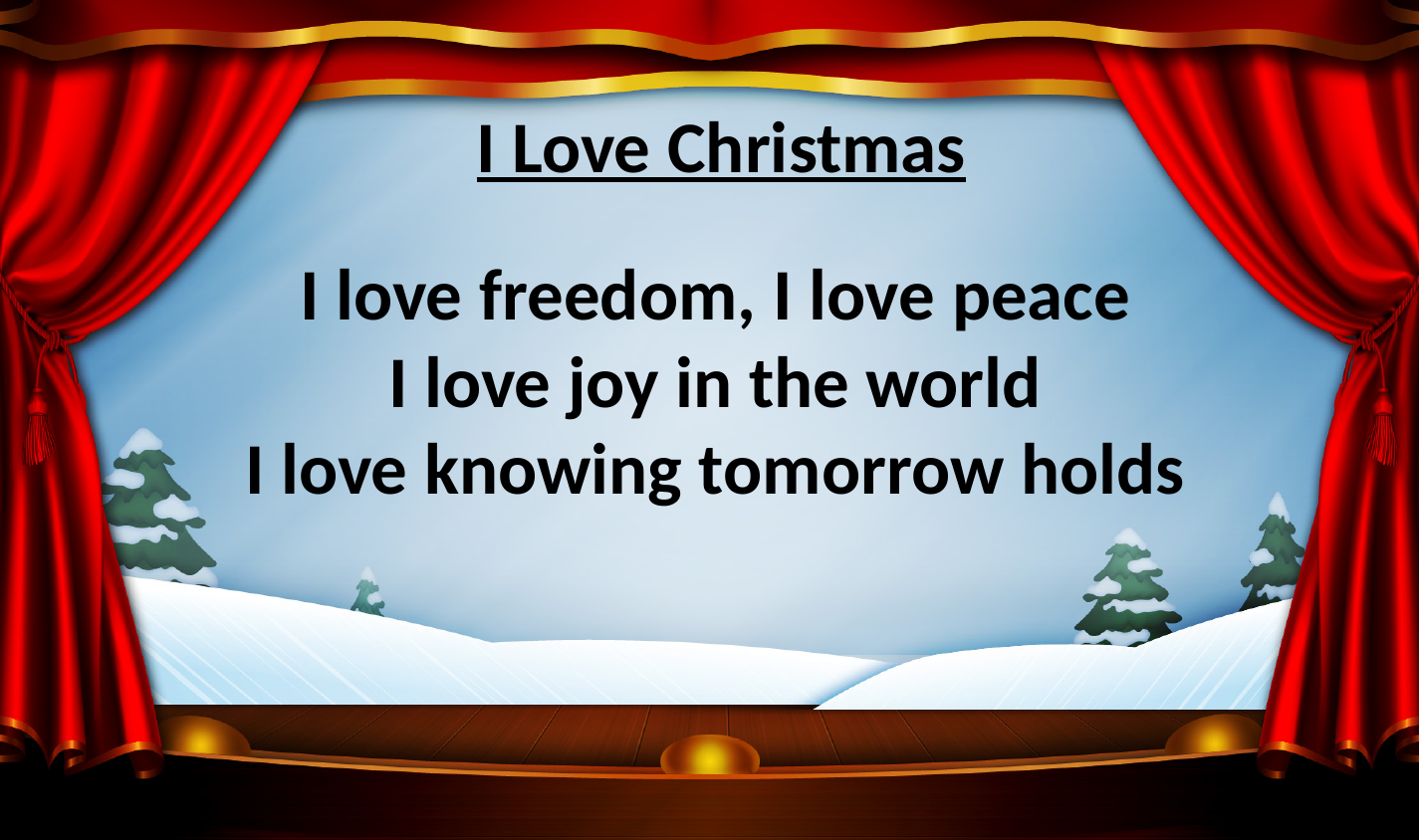

I Love Christmas
I love freedom, I love peace
I love joy in the world
I love knowing tomorrow holds